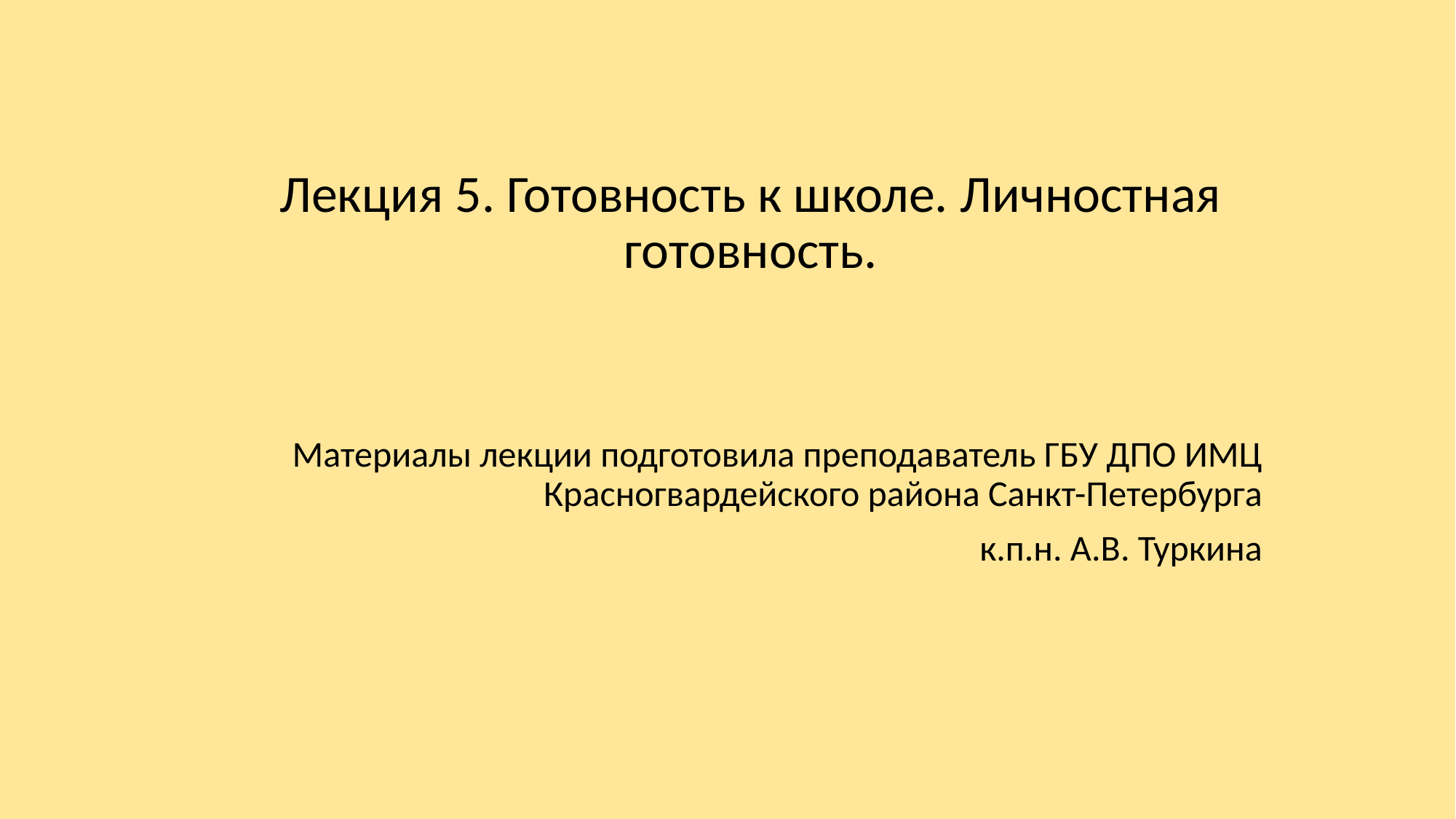

# Лекция 5. Готовность к школе. Личностная готовность.
Материалы лекции подготовила преподаватель ГБУ ДПО ИМЦ Красногвардейского района Санкт-Петербурга
к.п.н. А.В. Туркина